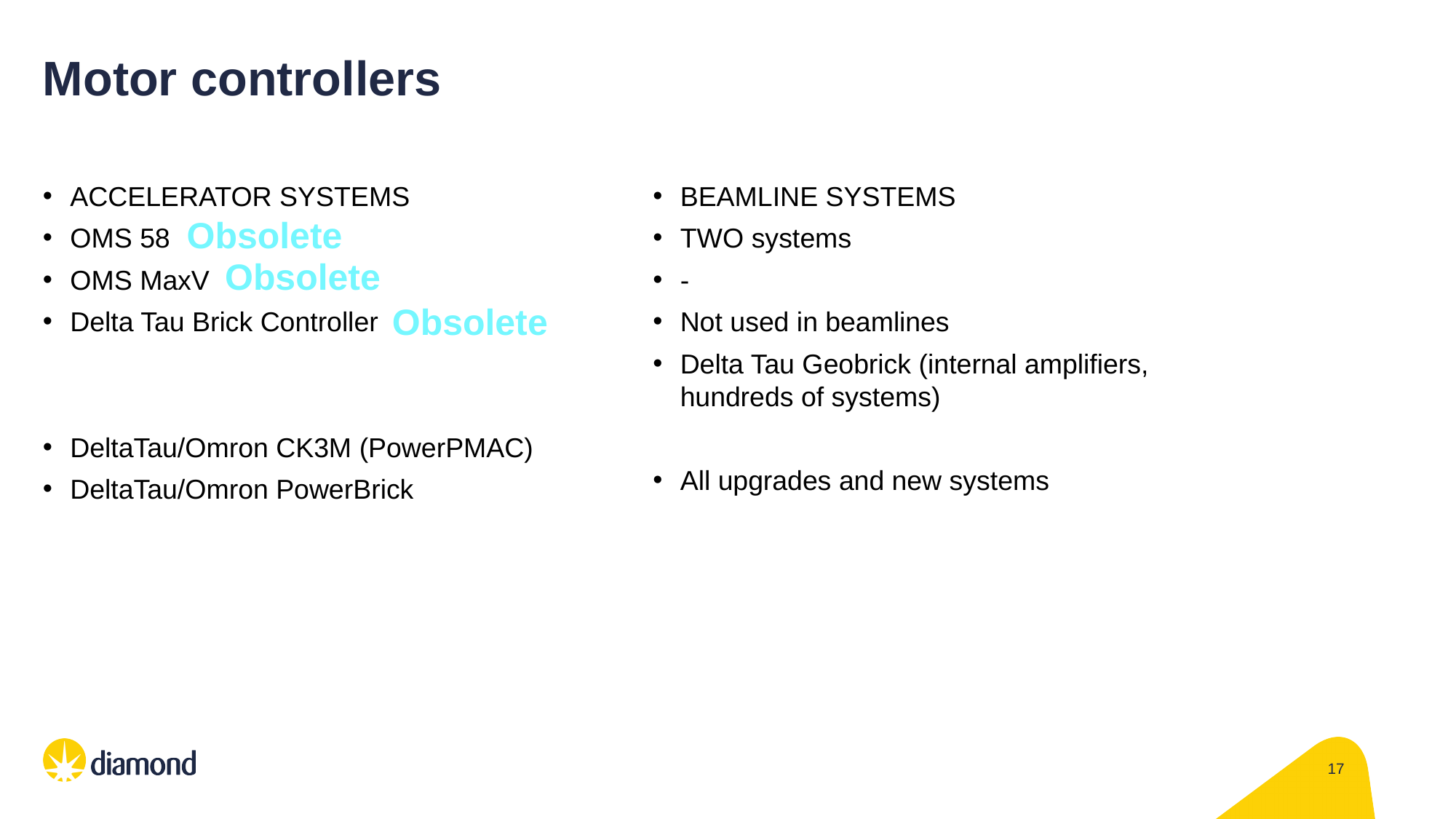

# Motor controllers
BEAMLINE SYSTEMS
TWO systems
-
Not used in beamlines
Delta Tau Geobrick (internal amplifiers, hundreds of systems)

All upgrades and new systems
ACCELERATOR SYSTEMS
OMS 58
OMS MaxV
Delta Tau Brick Controller

DeltaTau/Omron CK3M (PowerPMAC)
DeltaTau/Omron PowerBrick
Obsolete
Obsolete
Obsolete
17